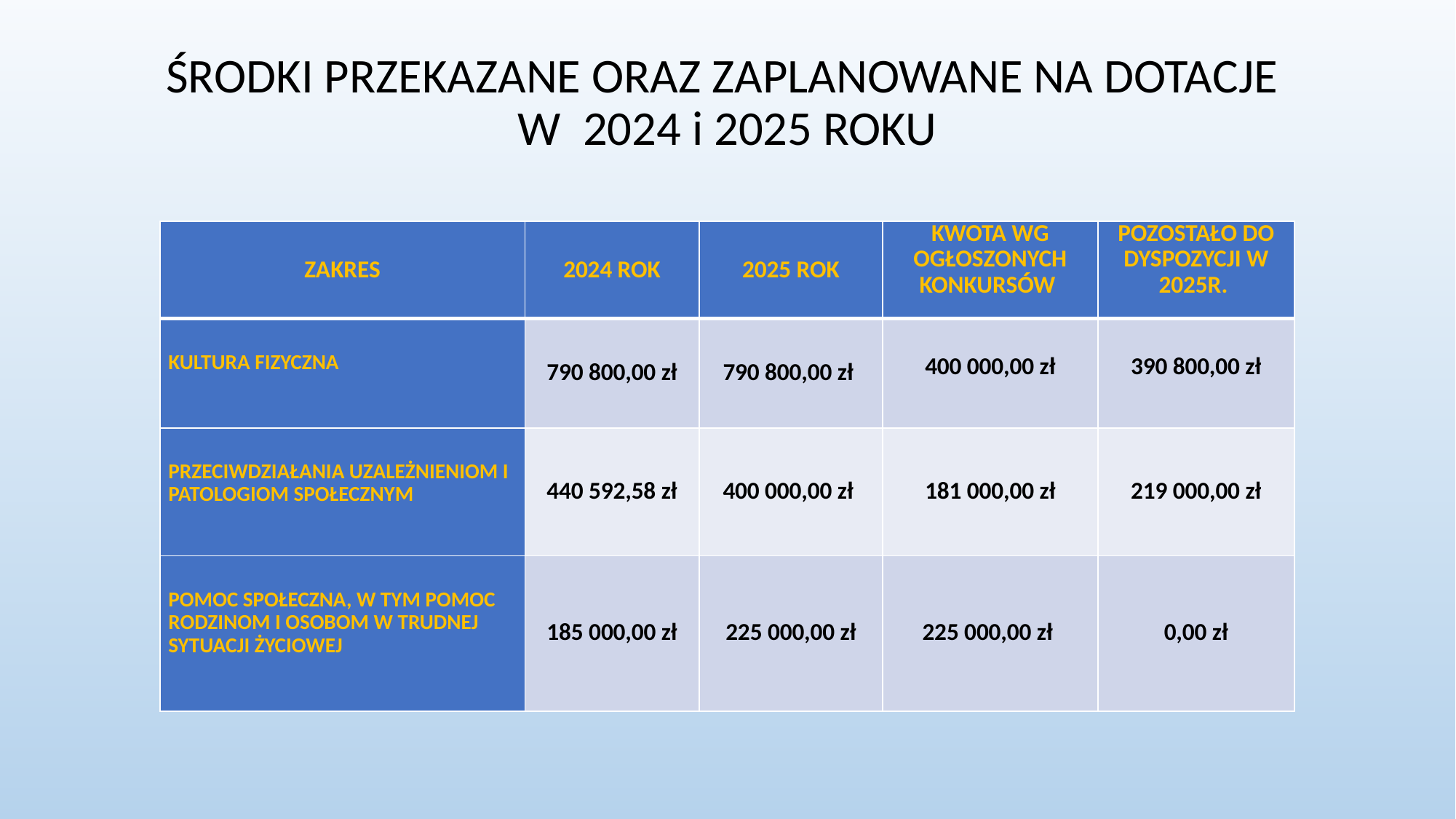

# ŚRODKI PRZEKAZANE ORAZ ZAPLANOWANE NA DOTACJE W  2024 i 2025 ROKU
| ZAKRES | 2024 ROK | 2025 ROK | KWOTA WG OGŁOSZONYCH KONKURSÓW | POZOSTAŁO DO DYSPOZYCJI W 2025R. |
| --- | --- | --- | --- | --- |
| KULTURA FIZYCZNA | 790 800,00 zł | 790 800,00 zł | 400 000,00 zł | 390 800,00 zł |
| PRZECIWDZIAŁANIA UZALEŻNIENIOM I PATOLOGIOM SPOŁECZNYM | 440 592,58 zł | 400 000,00 zł | 181 000,00 zł | 219 000,00 zł |
| POMOC SPOŁECZNA, W TYM POMOC RODZINOM I OSOBOM W TRUDNEJ SYTUACJI ŻYCIOWEJ | 185 000,00 zł | 225 000,00 zł | 225 000,00 zł | 0,00 zł |